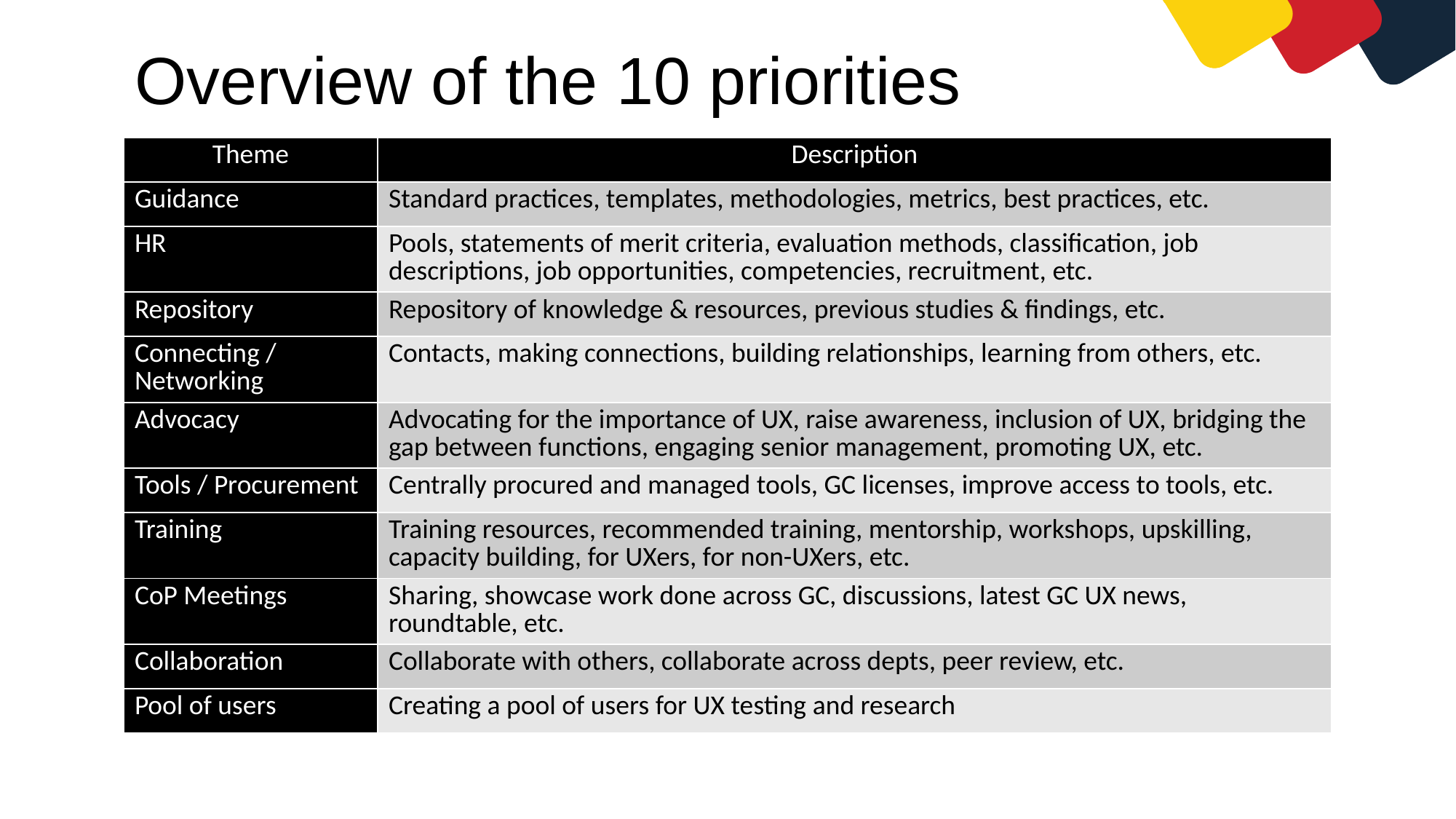

# Overview of the 10 priorities
| Theme | Description |
| --- | --- |
| Guidance | Standard practices, templates, methodologies, metrics, best practices, etc. |
| HR | Pools, statements of merit criteria, evaluation methods, classification, job descriptions, job opportunities, competencies, recruitment, etc. |
| Repository | Repository of knowledge & resources, previous studies & findings, etc. |
| Connecting / Networking | Contacts, making connections, building relationships, learning from others, etc. |
| Advocacy | Advocating for the importance of UX, raise awareness, inclusion of UX, bridging the gap between functions, engaging senior management, promoting UX, etc. |
| Tools / Procurement | Centrally procured and managed tools, GC licenses, improve access to tools, etc. |
| Training | Training resources, recommended training, mentorship, workshops, upskilling, capacity building, for UXers, for non-UXers, etc. |
| CoP Meetings | Sharing, showcase work done across GC, discussions, latest GC UX news, roundtable, etc. |
| Collaboration | Collaborate with others, collaborate across depts, peer review, etc. |
| Pool of users | Creating a pool of users for UX testing and research |